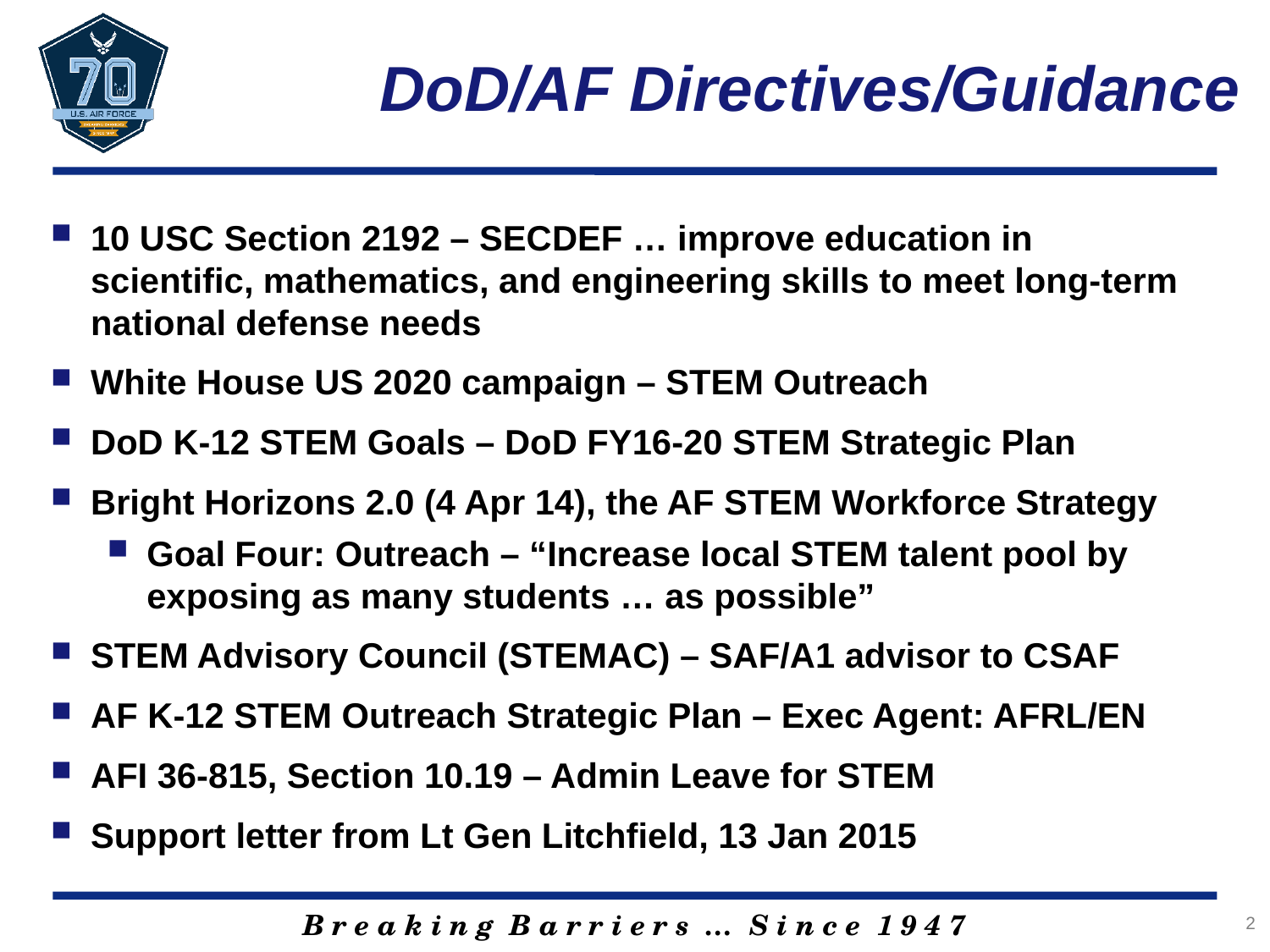

# DoD/AF Directives/Guidance
10 USC Section 2192 – SECDEF … improve education in scientific, mathematics, and engineering skills to meet long-term national defense needs
White House US 2020 campaign – STEM Outreach
DoD K-12 STEM Goals – DoD FY16-20 STEM Strategic Plan
Bright Horizons 2.0 (4 Apr 14), the AF STEM Workforce Strategy
Goal Four: Outreach – “Increase local STEM talent pool by exposing as many students … as possible”
STEM Advisory Council (STEMAC) – SAF/A1 advisor to CSAF
AF K-12 STEM Outreach Strategic Plan – Exec Agent: AFRL/EN
AFI 36-815, Section 10.19 – Admin Leave for STEM
Support letter from Lt Gen Litchfield, 13 Jan 2015

2